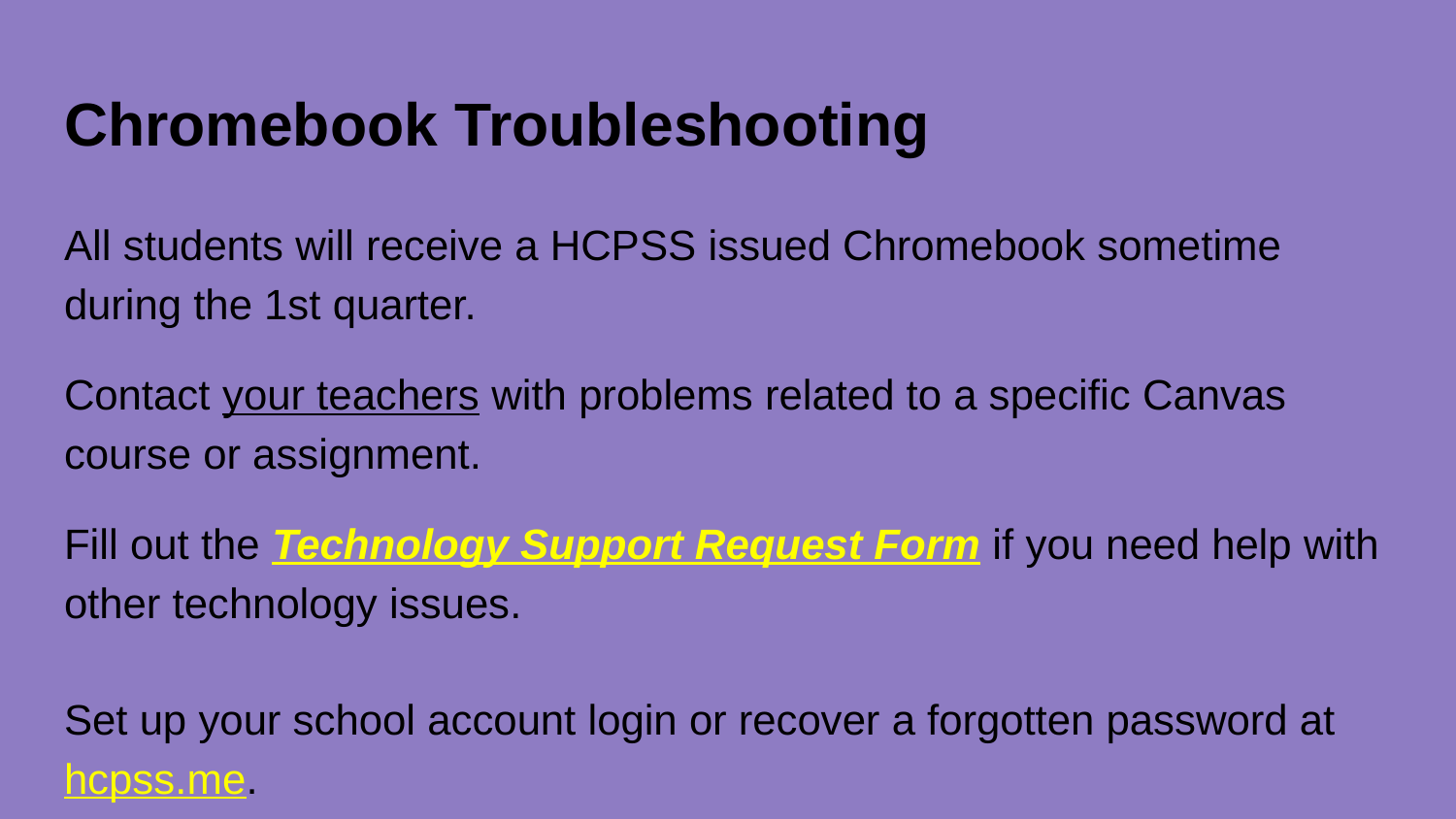

# Chromebook Troubleshooting
All students will receive a HCPSS issued Chromebook sometime during the 1st quarter.
Contact your teachers with problems related to a specific Canvas course or assignment.
Fill out the Technology Support Request Form if you need help with other technology issues.
Set up your school account login or recover a forgotten password at  hcpss.me.